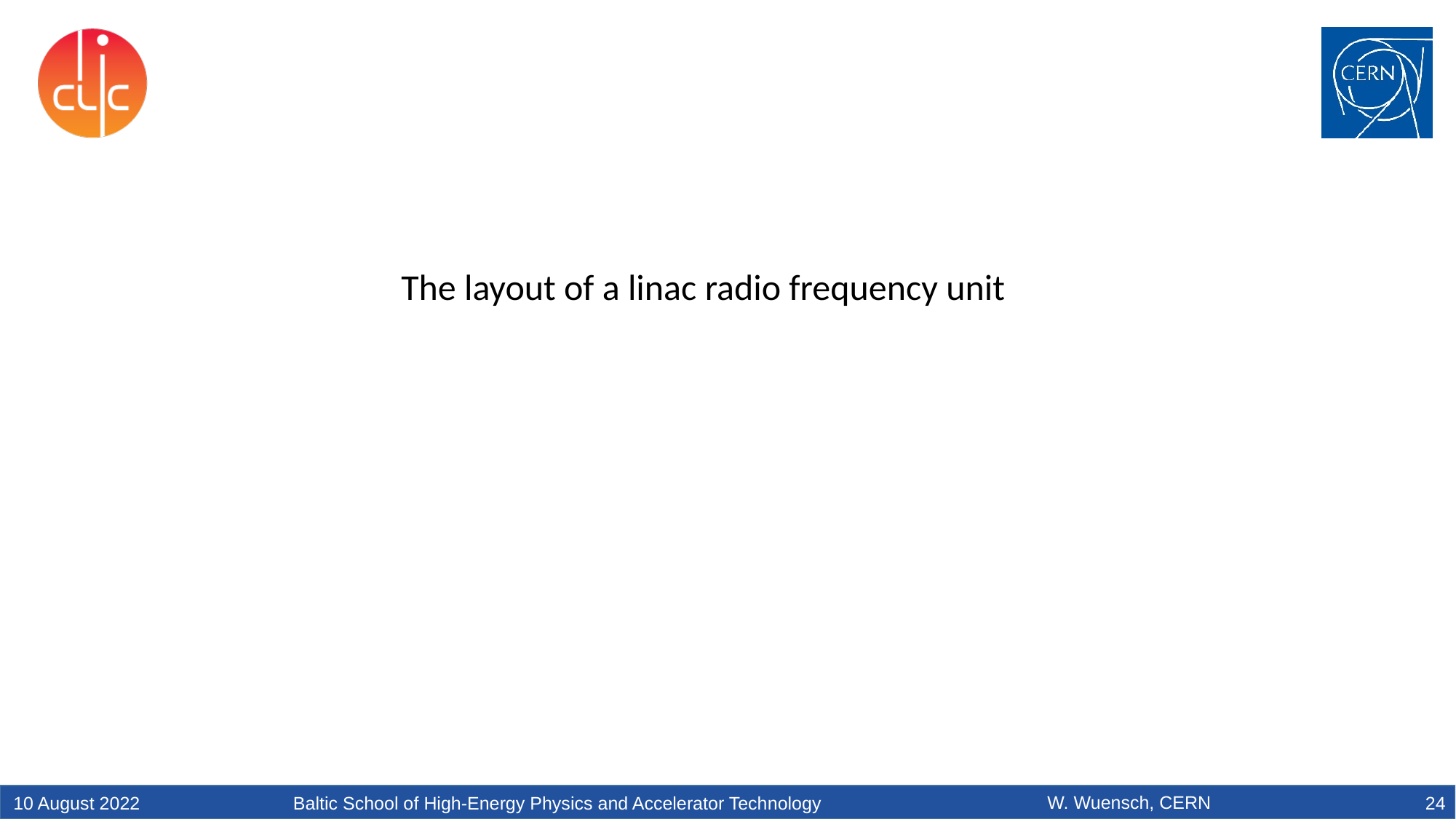

The layout of a linac radio frequency unit